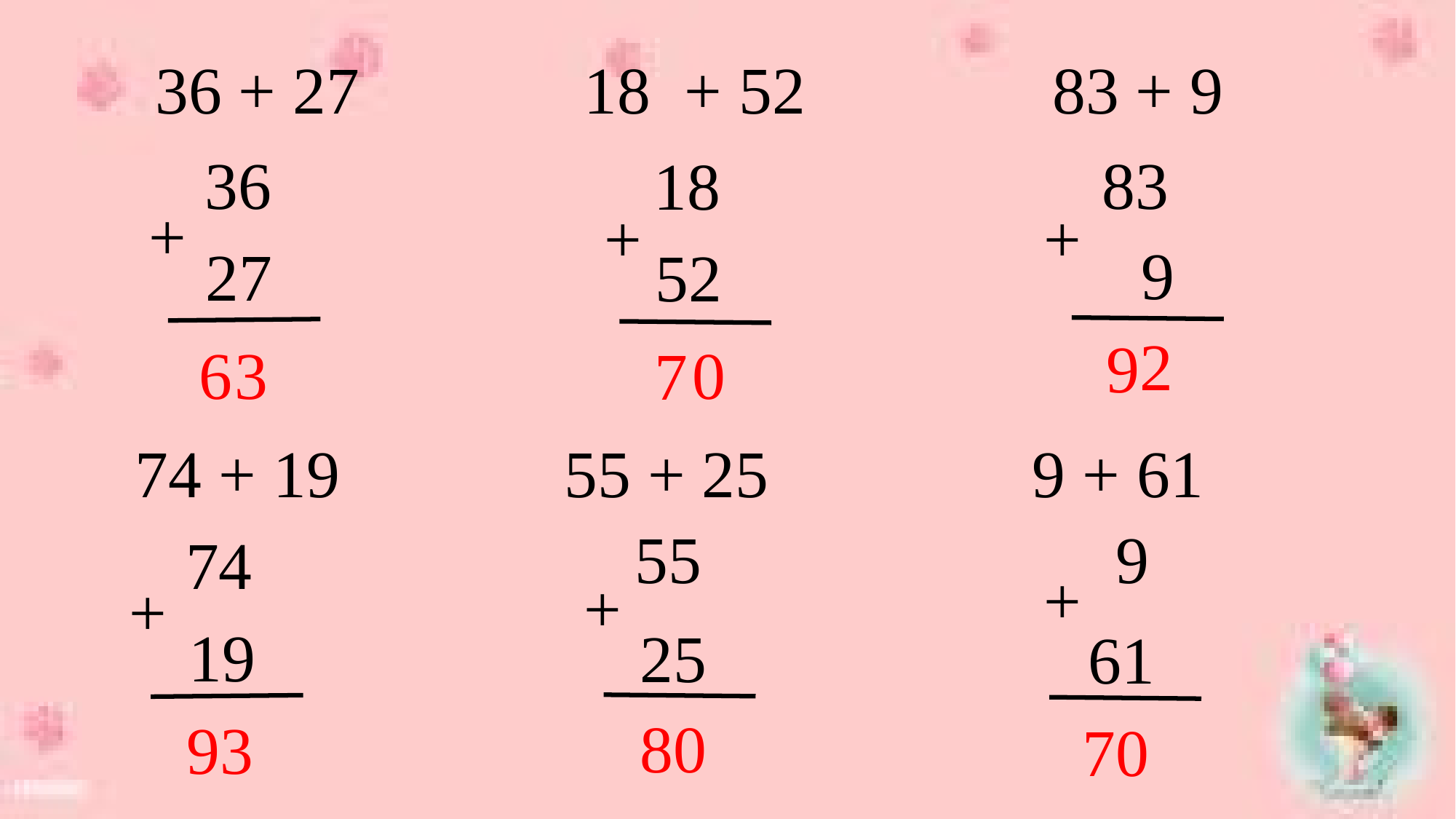

36 + 27
18  + 52
83 + 9
36
83
18
+
+
+
  9
27
52
2
9
6
3
0
7
74 + 19
55 + 25
9 + 61
55
  9
74
+
+
+
19
25
61
80
93
70